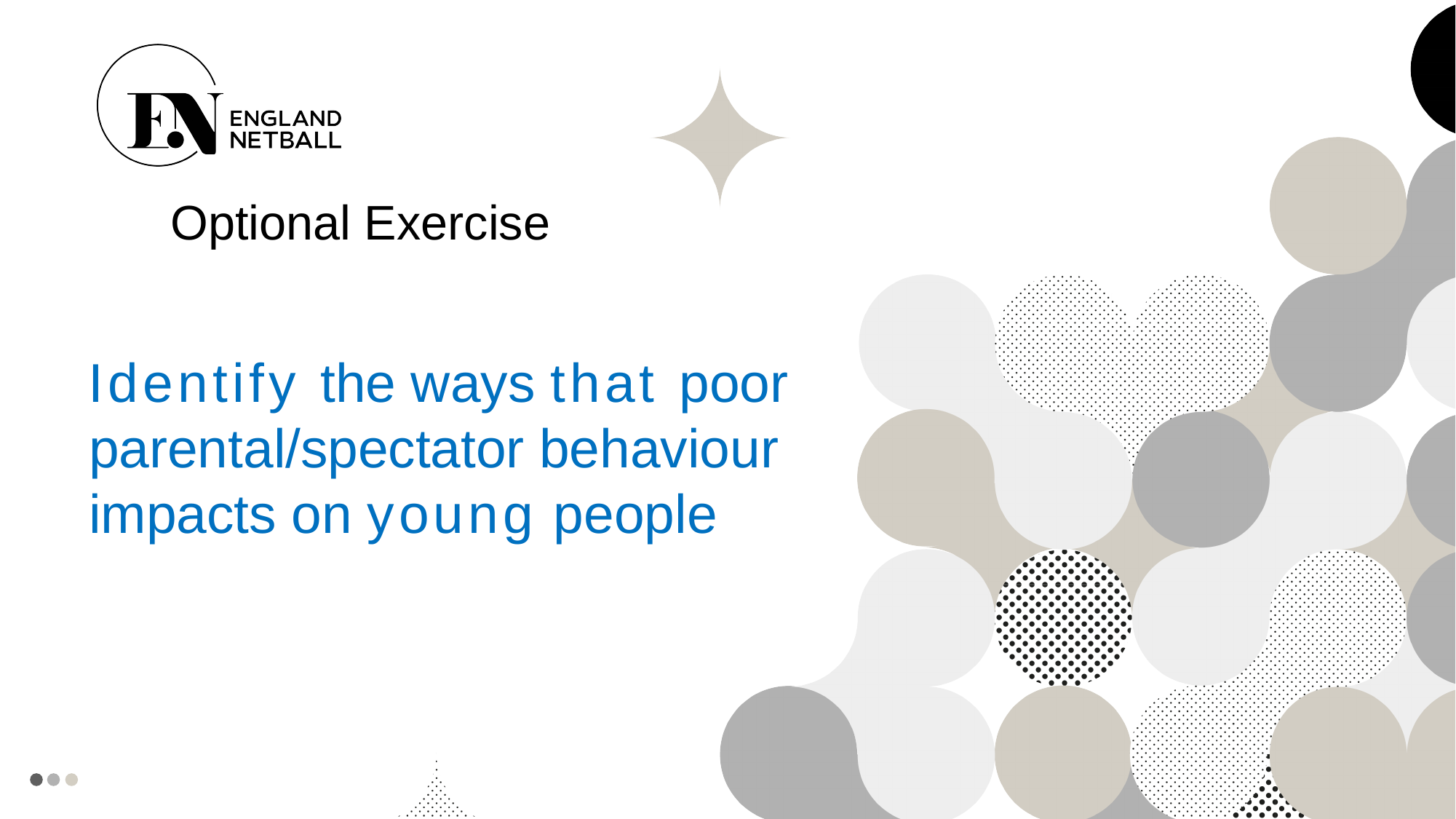

Optional Exercise
# Identify the ways that poor  parental/spectator behaviour  impacts on young people